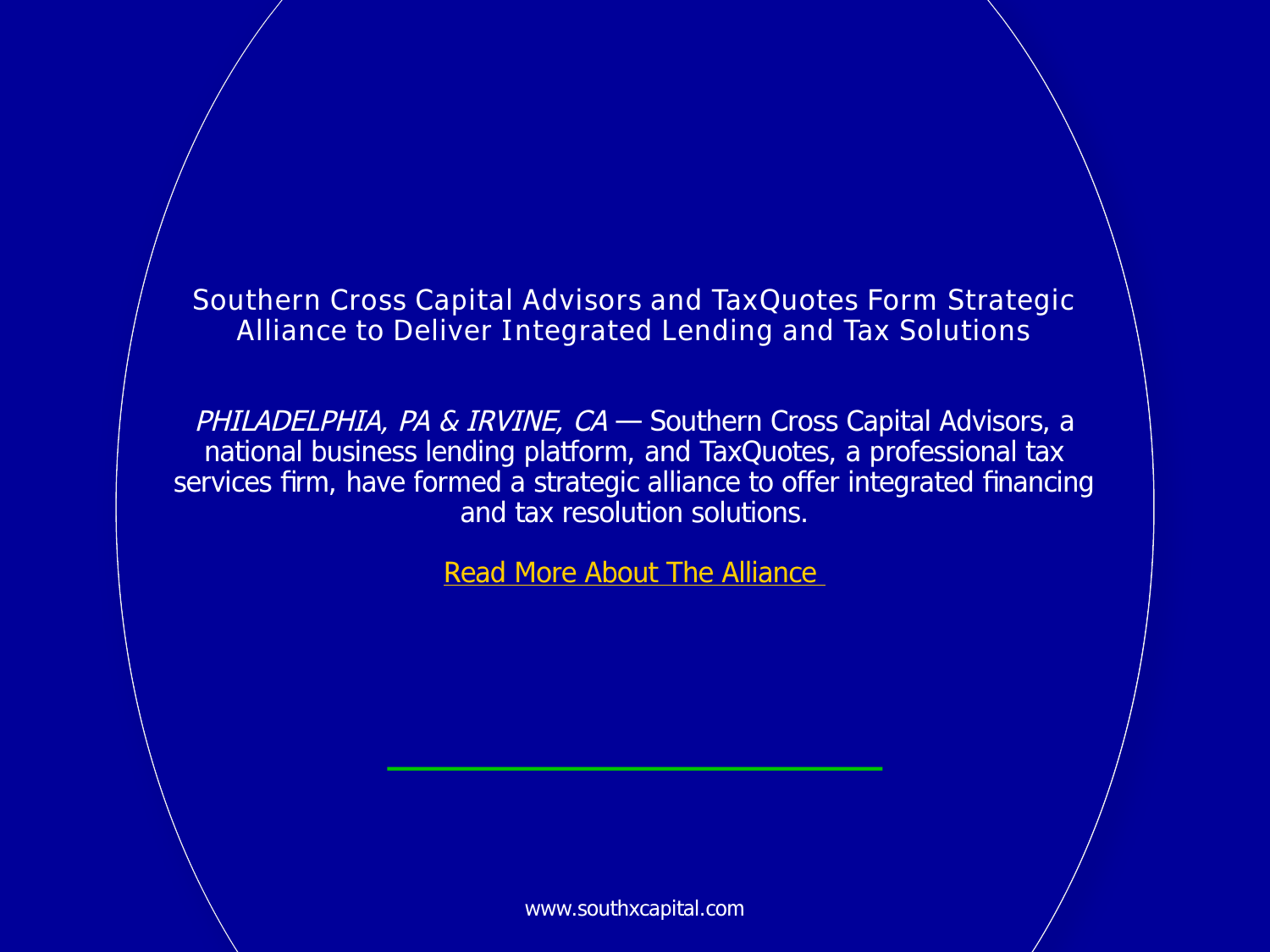

# Southern Cross Capital Advisors and TaxQuotes Form Strategic Alliance to Deliver Integrated Lending and Tax Solutions PHILADELPHIA, PA & IRVINE, CA — Southern Cross Capital Advisors, a national business lending platform, and TaxQuotes, a professional tax services firm, have formed a strategic alliance to offer integrated financing and tax resolution solutions. Read More About The Alliance

www.southxcapital.com